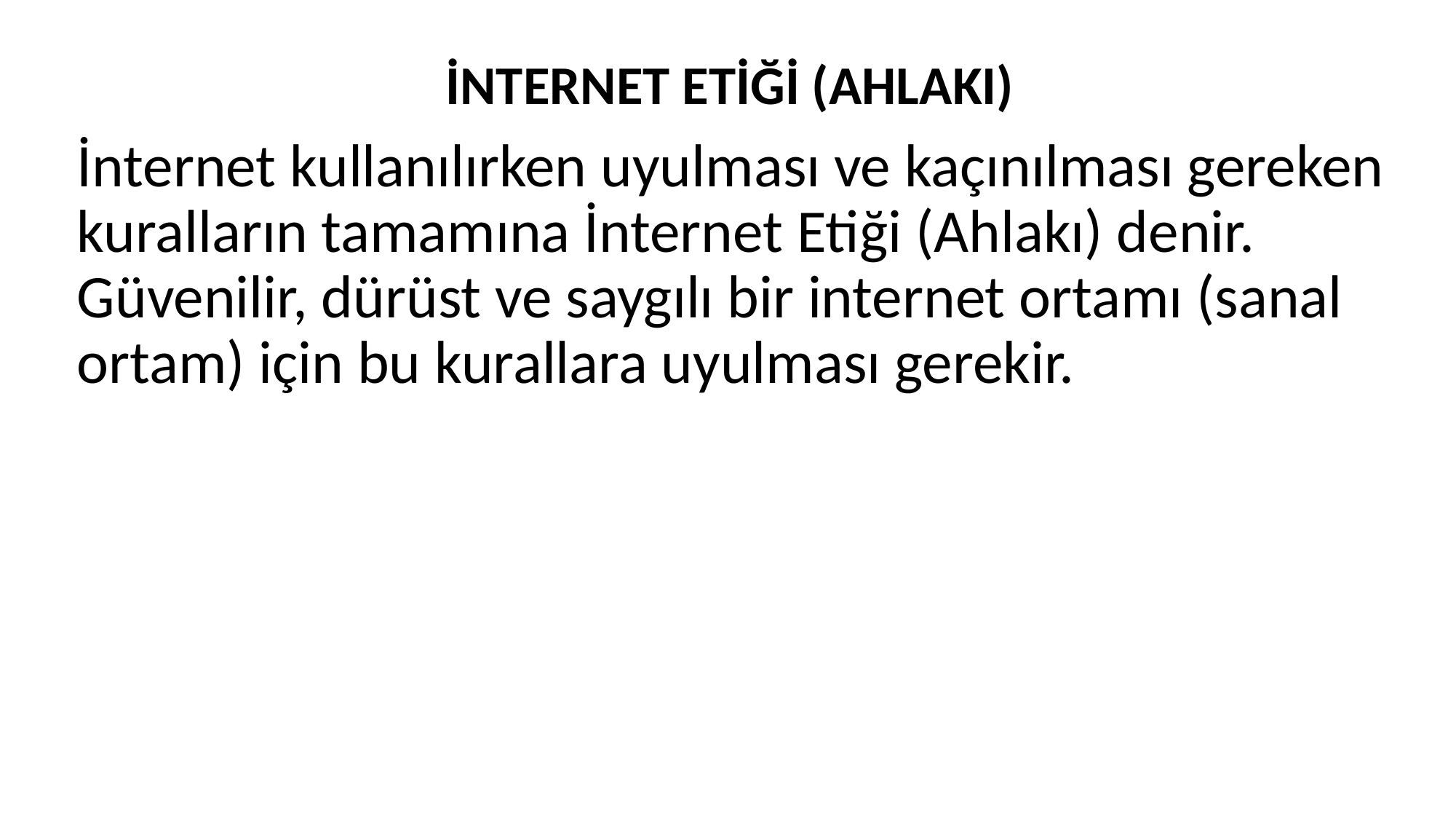

İNTERNET ETİĞİ (AHLAKI)
İnternet kullanılırken uyulması ve kaçınılması gereken kuralların tamamına İnternet Etiği (Ahlakı) denir. Güvenilir, dürüst ve saygılı bir internet ortamı (sanal ortam) için bu kurallara uyulması gerekir.